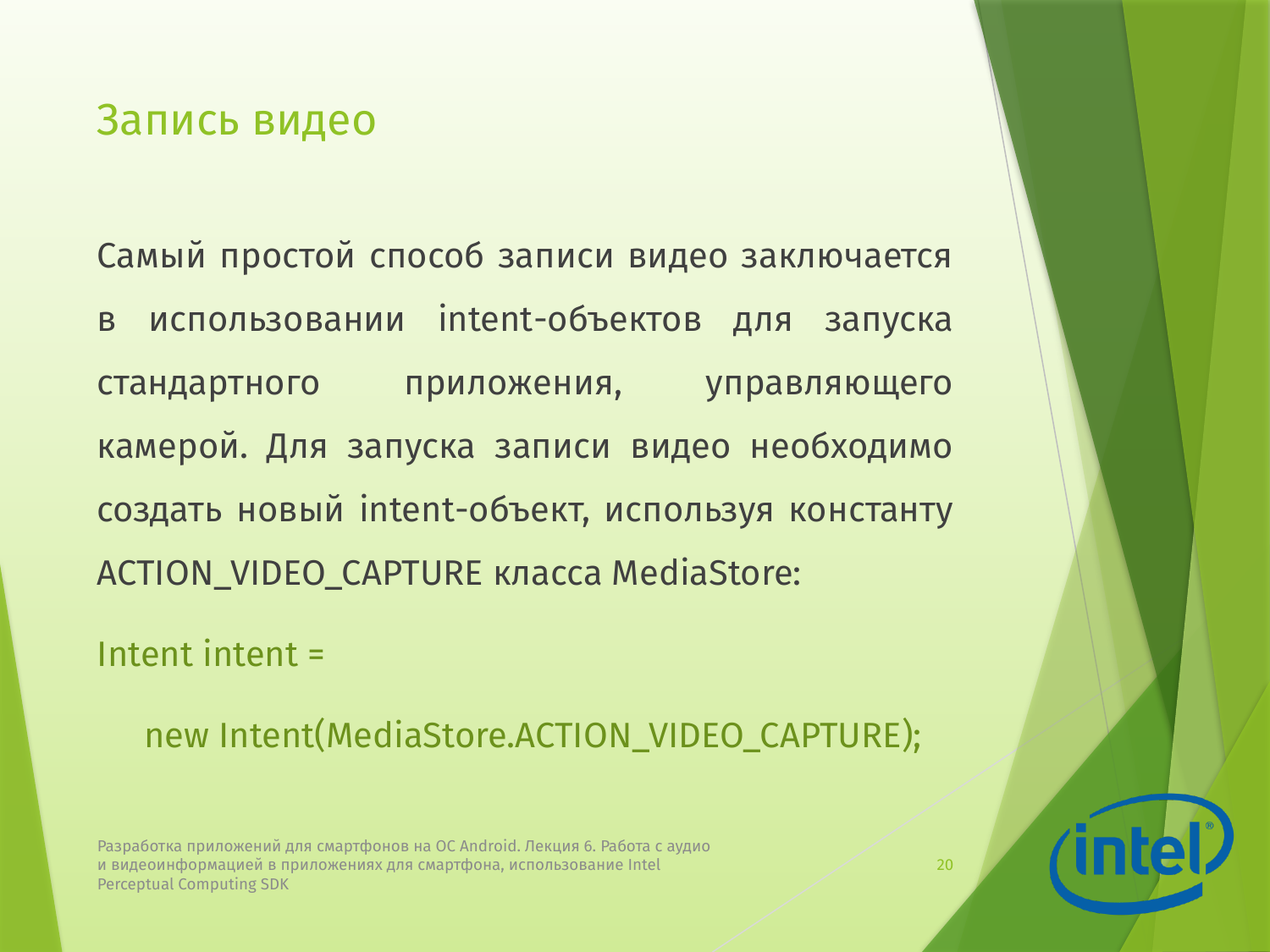

# Запись видео
Самый простой способ записи видео заключается в использовании intent-объектов для запуска стандартного приложения, управляющего камерой. Для запуска записи видео необходимо создать новый intent-объект, используя константу ACTION_VIDEO_CAPTURE класса MediaStore:
Intent intent =
     new Intent(MediaStore.ACTION_VIDEO_CAPTURE);

Разработка приложений для смартфонов на ОС Android. Лекция 6. Работа с аудио и видеоинформацией в приложениях для смартфона, использование Intel Perceptual Computing SDK
20